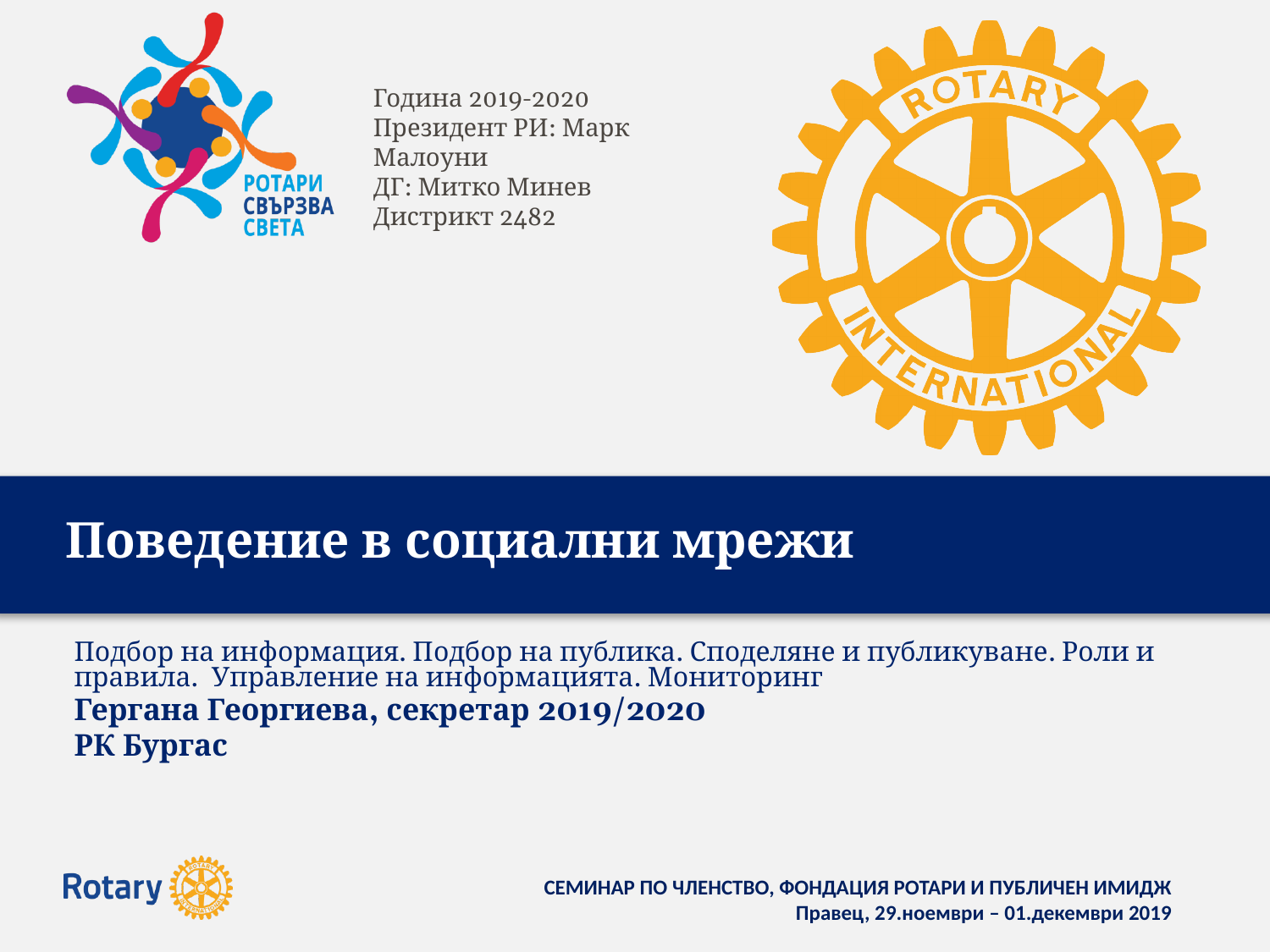

# Поведение в социални мрежи
Подбор на информация. Подбор на публика. Споделяне и публикуване. Роли и правила.  Управление на информацията. Мониторинг
Гергана Георгиева, секретар 2019/2020
РК Бургас